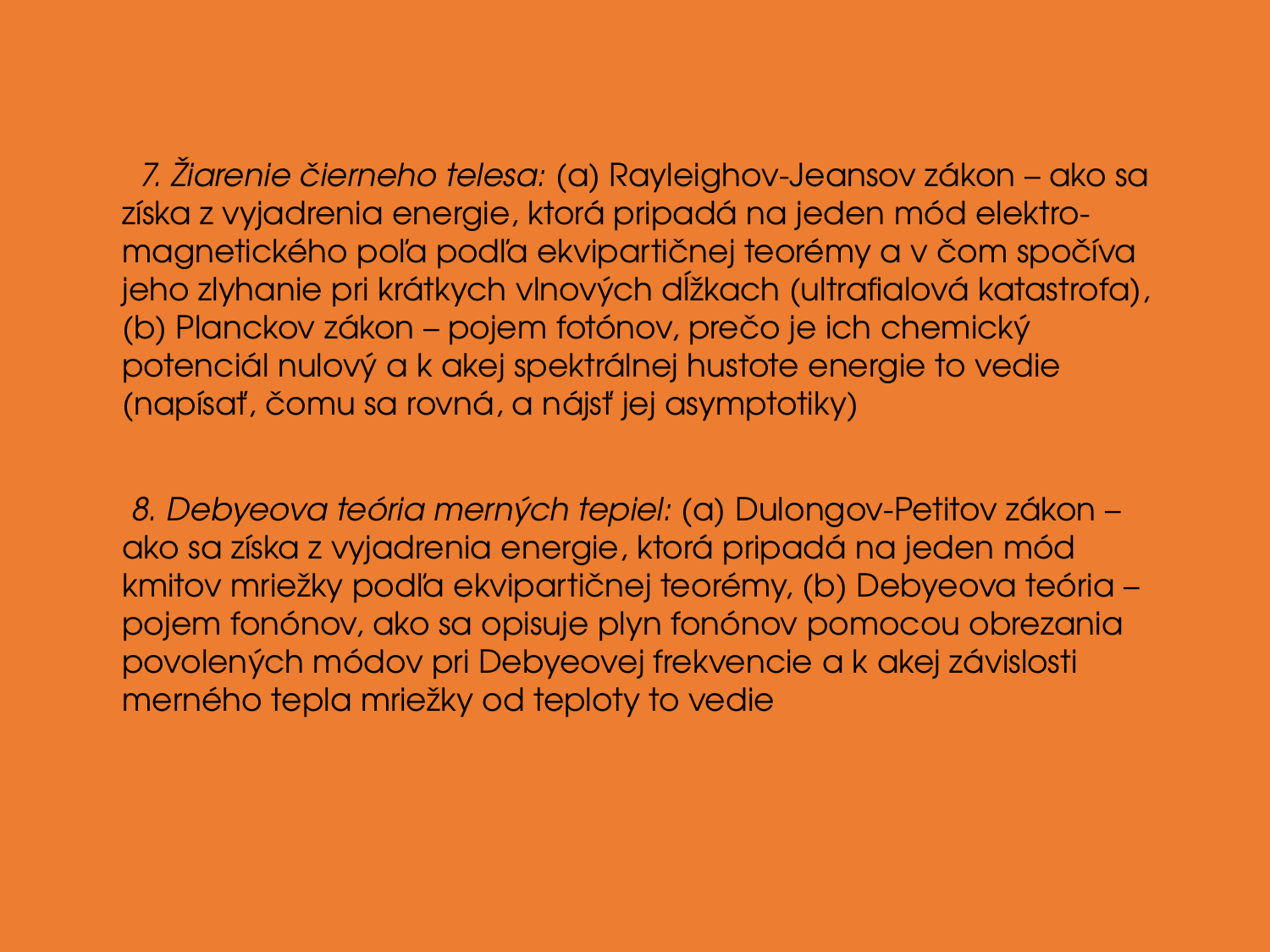

7. Žiarenie čierneho telesa: (a) Rayleighov-Jeansov zákon – ako sa získa z vyjadrenia energie, ktorá pripadá na jeden mód elektro- magnetického poľa podľa ekvipartičnej teorémy a v čom spočíva jeho zlyhanie pri krátkych vlnových dĺžkach (ultrafialová katastrofa), (b) Planckov zákon – pojem fotónov, prečo je ich chemický potenciál nulový a k akej spektrálnej hustote energie to vedie (napísať, čomu sa rovná, a nájsť jej asymptotiky)
 8. Debyeova teória merných tepiel: (a) Dulongov-Petitov zákon – ako sa získa z vyjadrenia energie, ktorá pripadá na jeden mód kmitov mriežky podľa ekvipartičnej teorémy, (b) Debyeova teória – pojem fonónov, ako sa opisuje plyn fonónov pomocou obrezania povolených módov pri Debyeovej frekvencie a k akej závislosti merného tepla mriežky od teploty to vedie